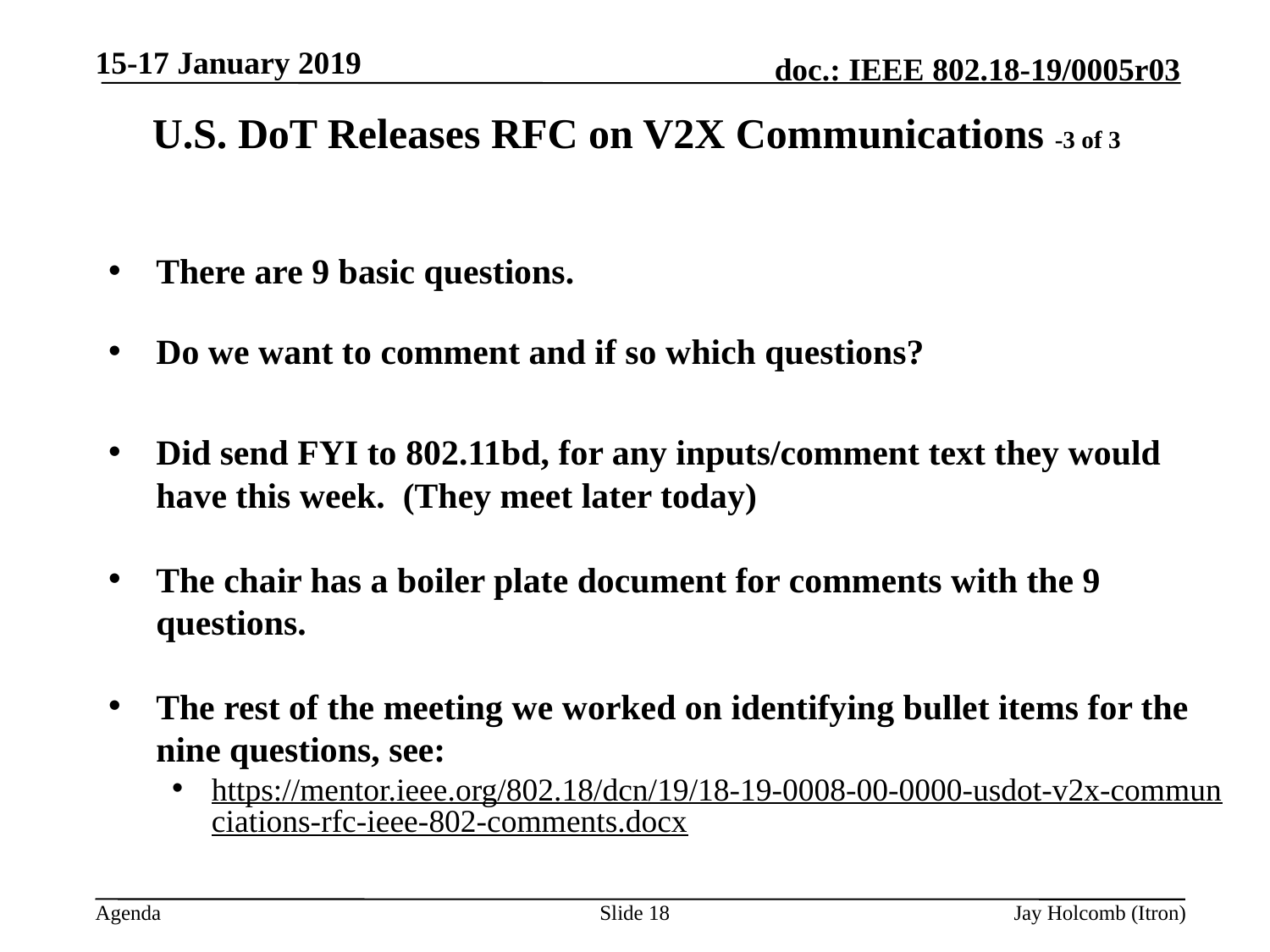

15-17 January 2019
# U.S. DoT Releases RFC on V2X Communications -3 of 3

There are 9 basic questions.

Do we want to comment and if so which questions?

Did send FYI to 802.11bd, for any inputs/comment text they would have this week.  (They meet later today)

The chair has a boiler plate document for comments with the 9 questions.

The rest of the meeting we worked on identifying bullet items for the nine questions, see:
https://mentor.ieee.org/802.18/dcn/19/18-19-0008-00-0000-usdot-v2x-communciations-rfc-ieee-802-comments.docx

Slide 18
Jay Holcomb (Itron)